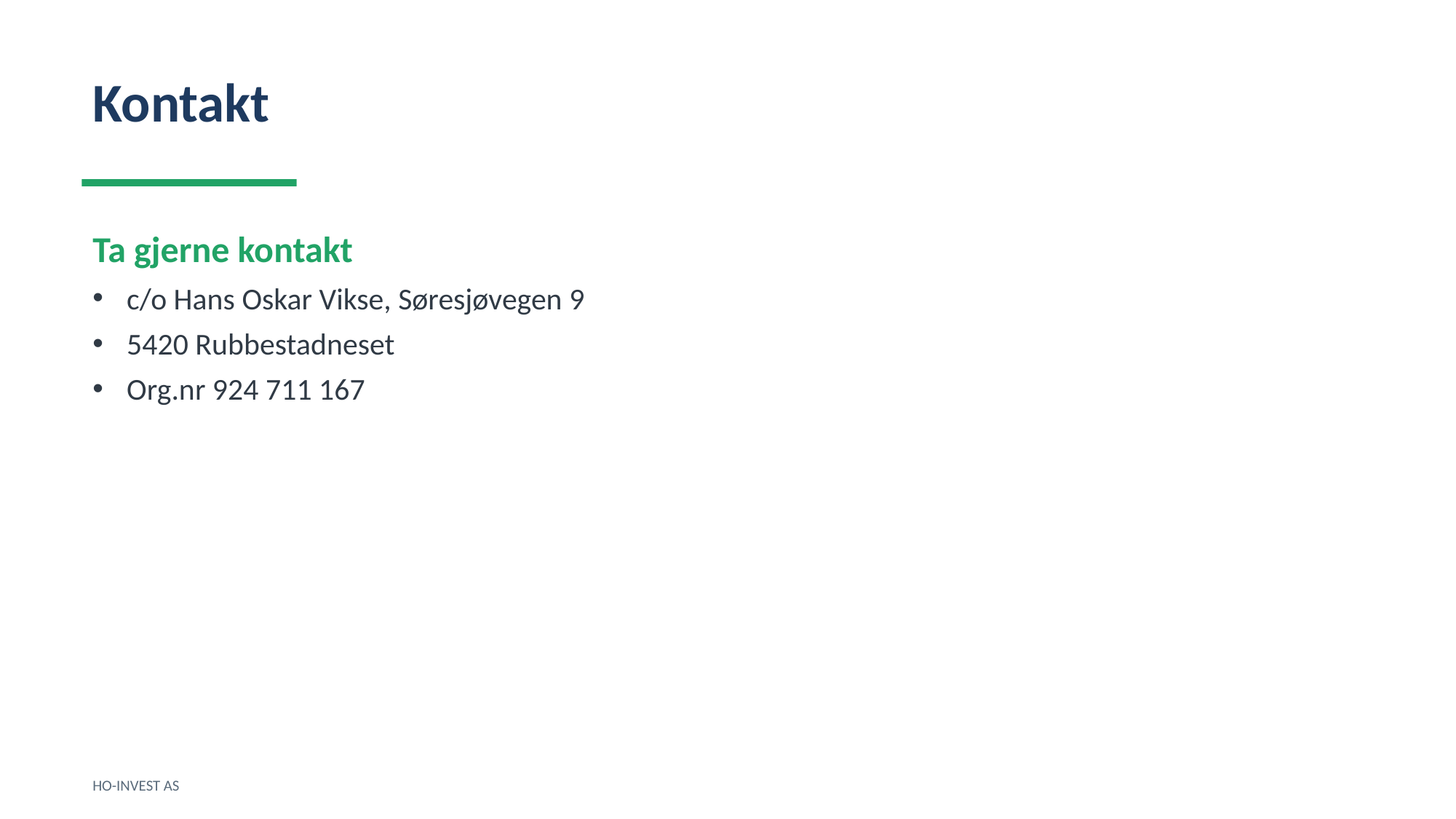

Kontakt

Ta gjerne kontakt
c/o Hans Oskar Vikse, Søresjøvegen 9
5420 Rubbestadneset
Org.nr 924 711 167
HO-INVEST AS